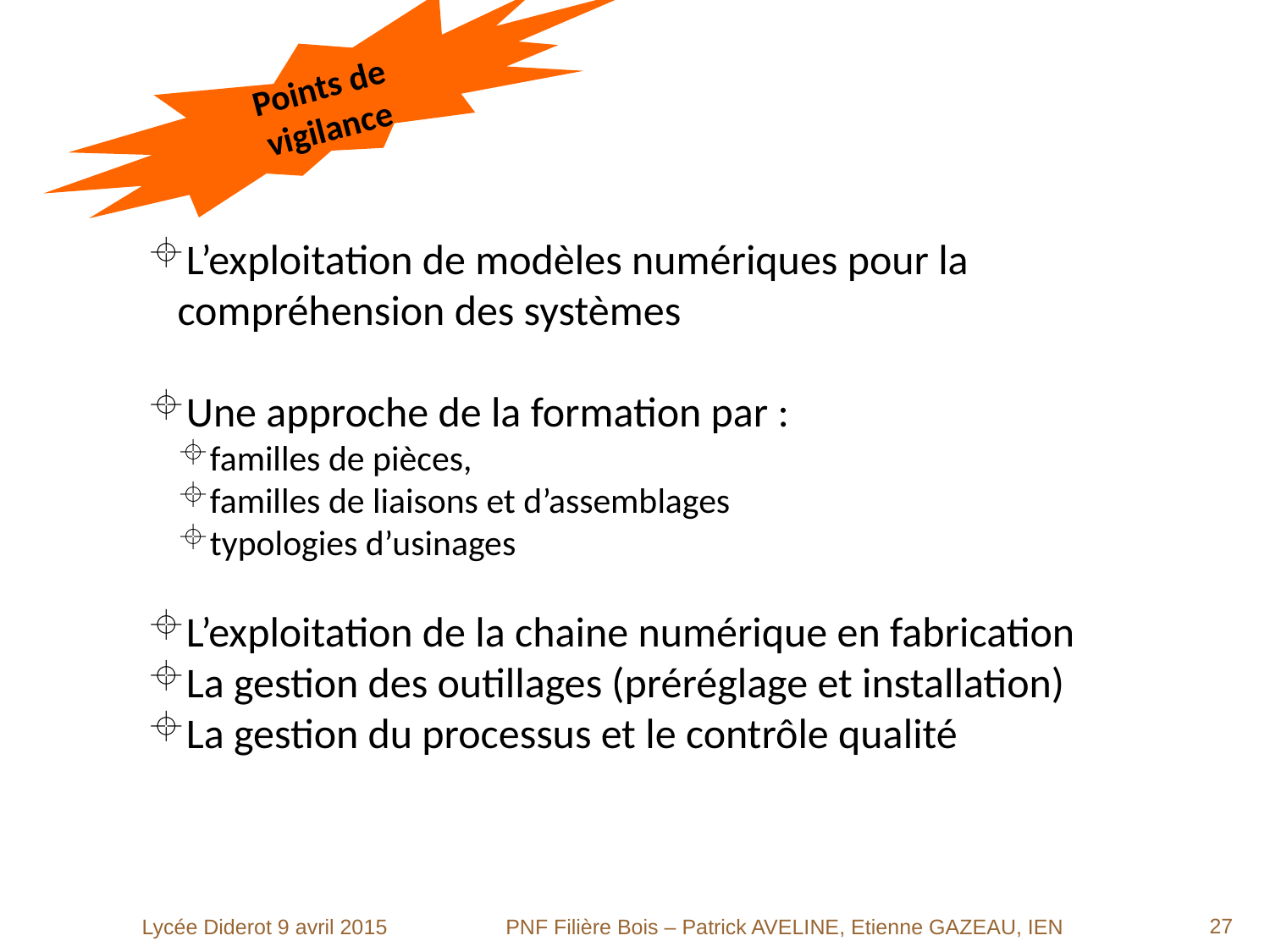

Points de vigilance
La production bois et matériaux associés
L’exploitation de modèles numériques pour la compréhension des systèmes

Une approche de la formation par :
familles de pièces,
familles de liaisons et d’assemblages
typologies d’usinages

L’exploitation de la chaine numérique en fabrication
La gestion des outillages (préréglage et installation)
La gestion du processus et le contrôle qualité

27
Lycée Diderot 9 avril 2015
PNF Filière Bois – Patrick AVELINE, Etienne GAZEAU, IEN